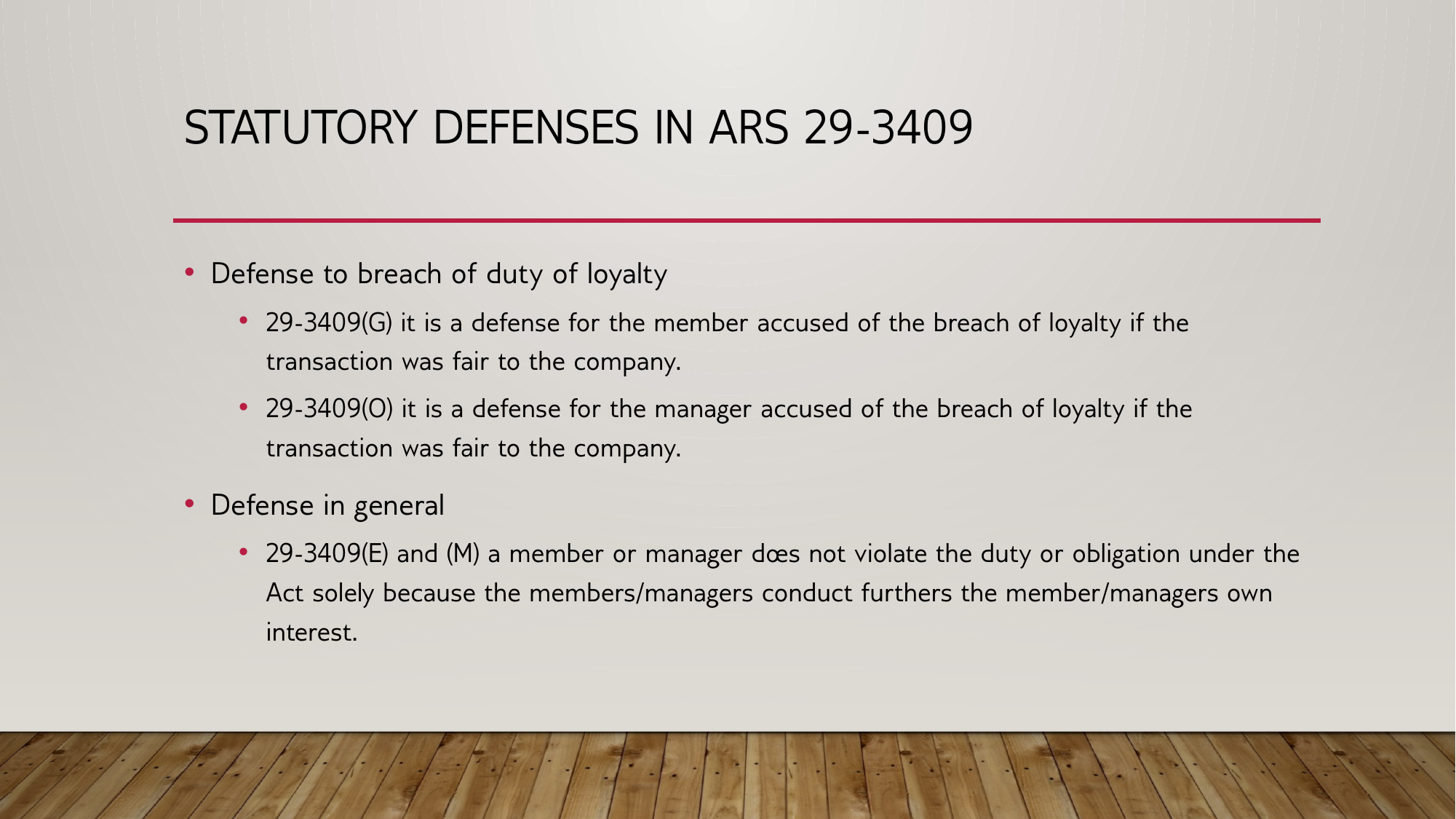

# Statutory Defenses in ARS 29-3409
Defense to breach of duty of loyalty
29-3409(G) it is a defense for the member accused of the breach of loyalty if the transaction was fair to the company.
29-3409(O) it is a defense for the manager accused of the breach of loyalty if the transaction was fair to the company.
Defense in general
29-3409(E) and (M) a member or manager does not violate the duty or obligation under the Act solely because the members/managers conduct furthers the member/managers own interest.